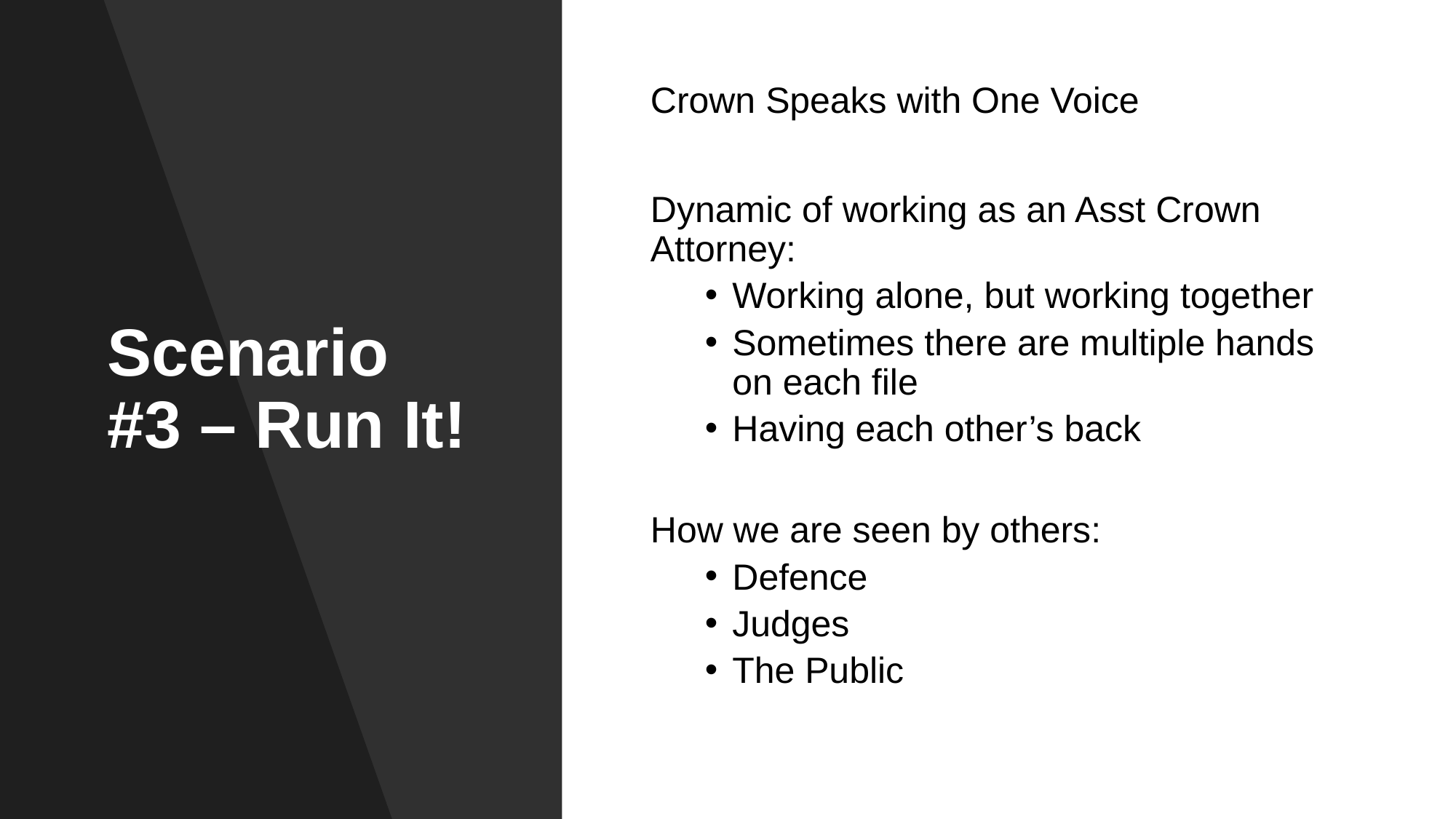

# Scenario #3 – Run It!
Crown Speaks with One Voice

Dynamic of working as an Asst Crown Attorney:
Working alone, but working together
Sometimes there are multiple hands on each file
Having each other’s back

How we are seen by others:
Defence
Judges
The Public